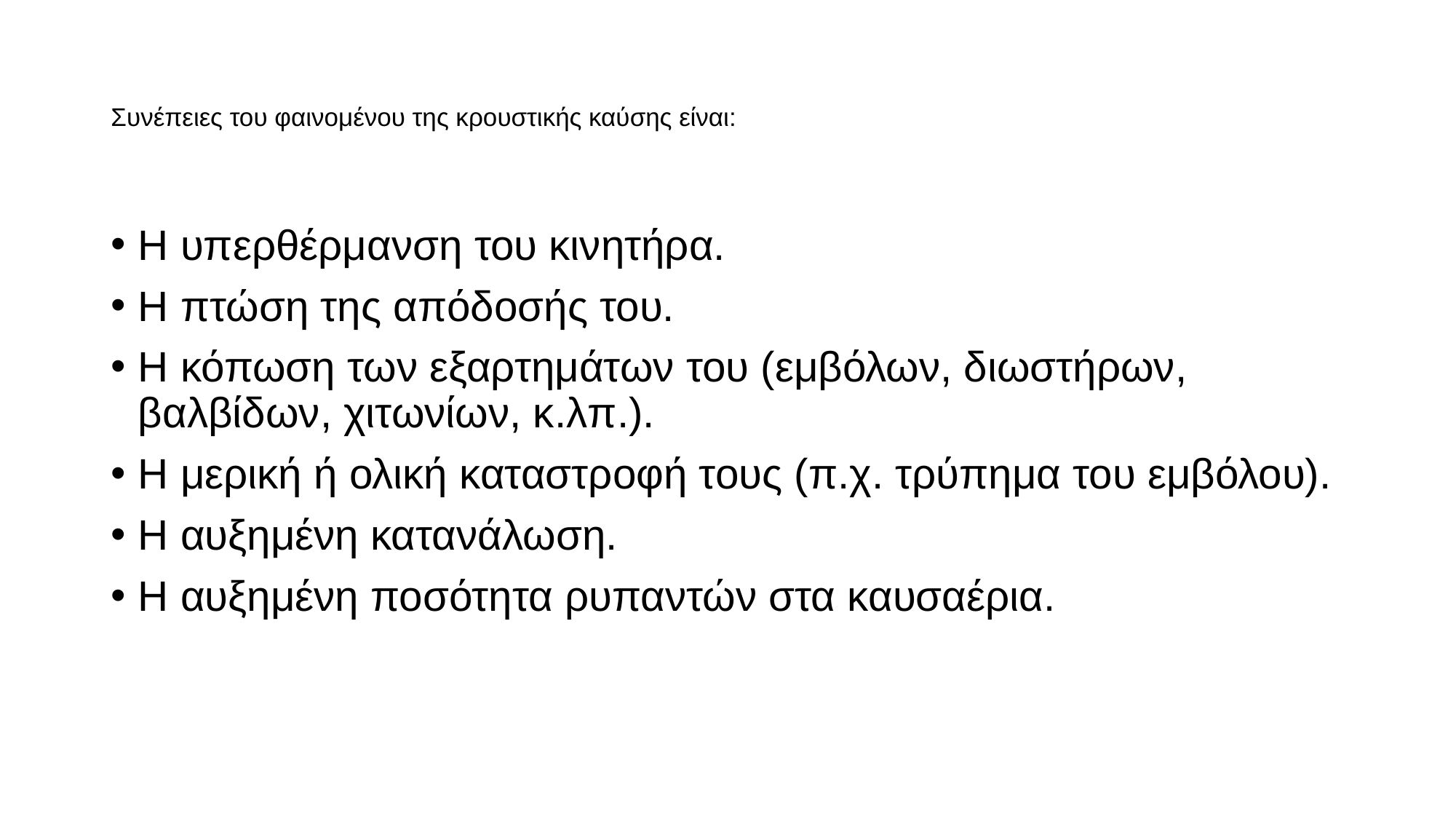

# Συνέπειες του φαινομένου της κρουστικής καύσης είναι:
Η υπερθέρμανση του κινητήρα.
Η πτώση της απόδοσής του.
Η κόπωση των εξαρτημάτων του (εμβόλων, διωστήρων, βαλβίδων, χιτωνίων, κ.λπ.).
Η μερική ή ολική καταστροφή τους (π.χ. τρύπημα του εμβόλου).
Η αυξημένη κατανάλωση.
Η αυξημένη ποσότητα ρυπαντών στα καυσαέρια.